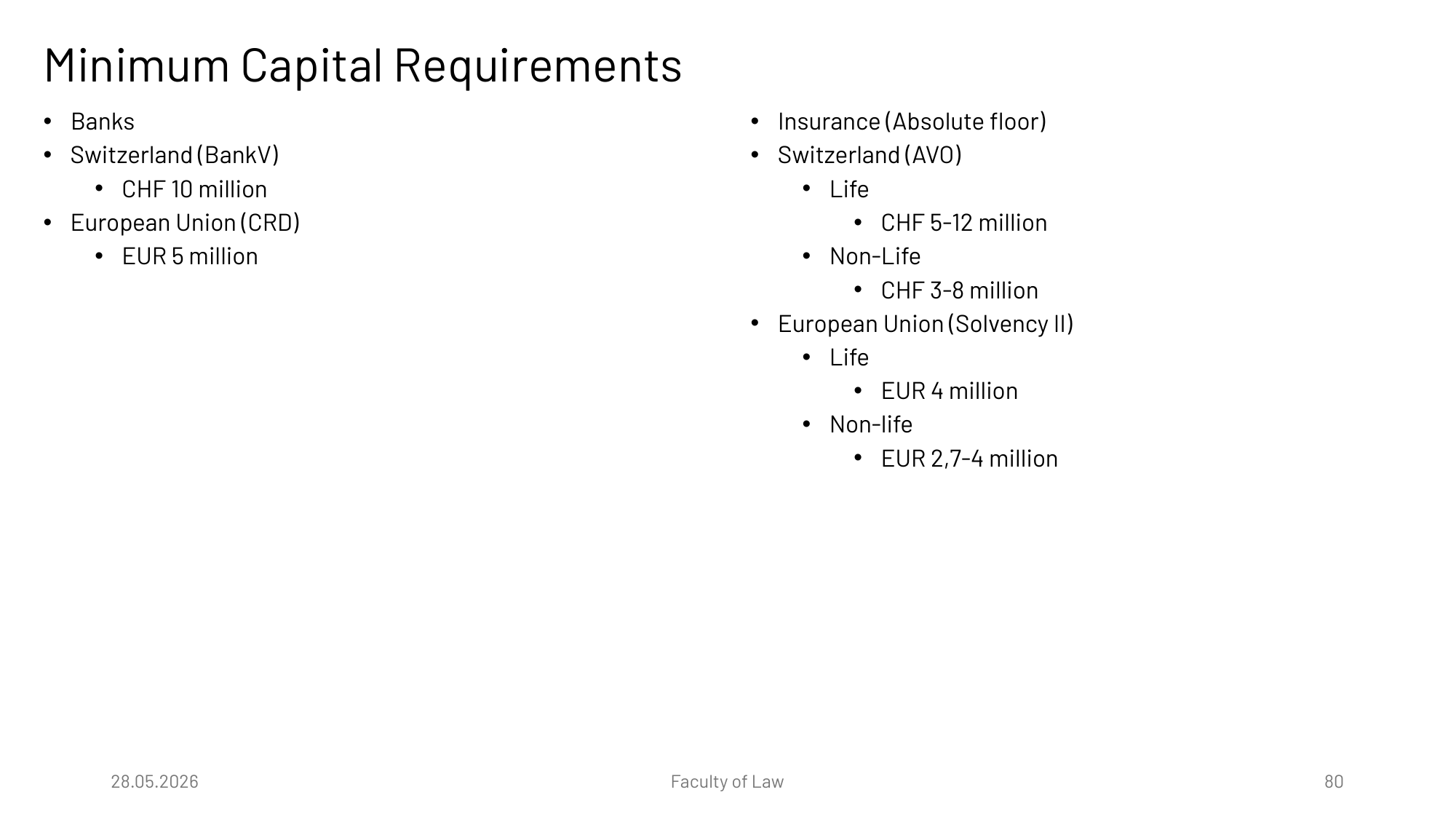

# Minimum Capital Requirements
Banks
Switzerland (BankV)
CHF 10 million
European Union (CRD)
EUR 5 million
Insurance (Absolute floor)
Switzerland (AVO)
Life
CHF 5-12 million
Non-Life
CHF 3-8 million
European Union (Solvency II)
Life
EUR 4 million
Non-life
EUR 2,7-4 million

28.05.2026
Faculty of Law
80